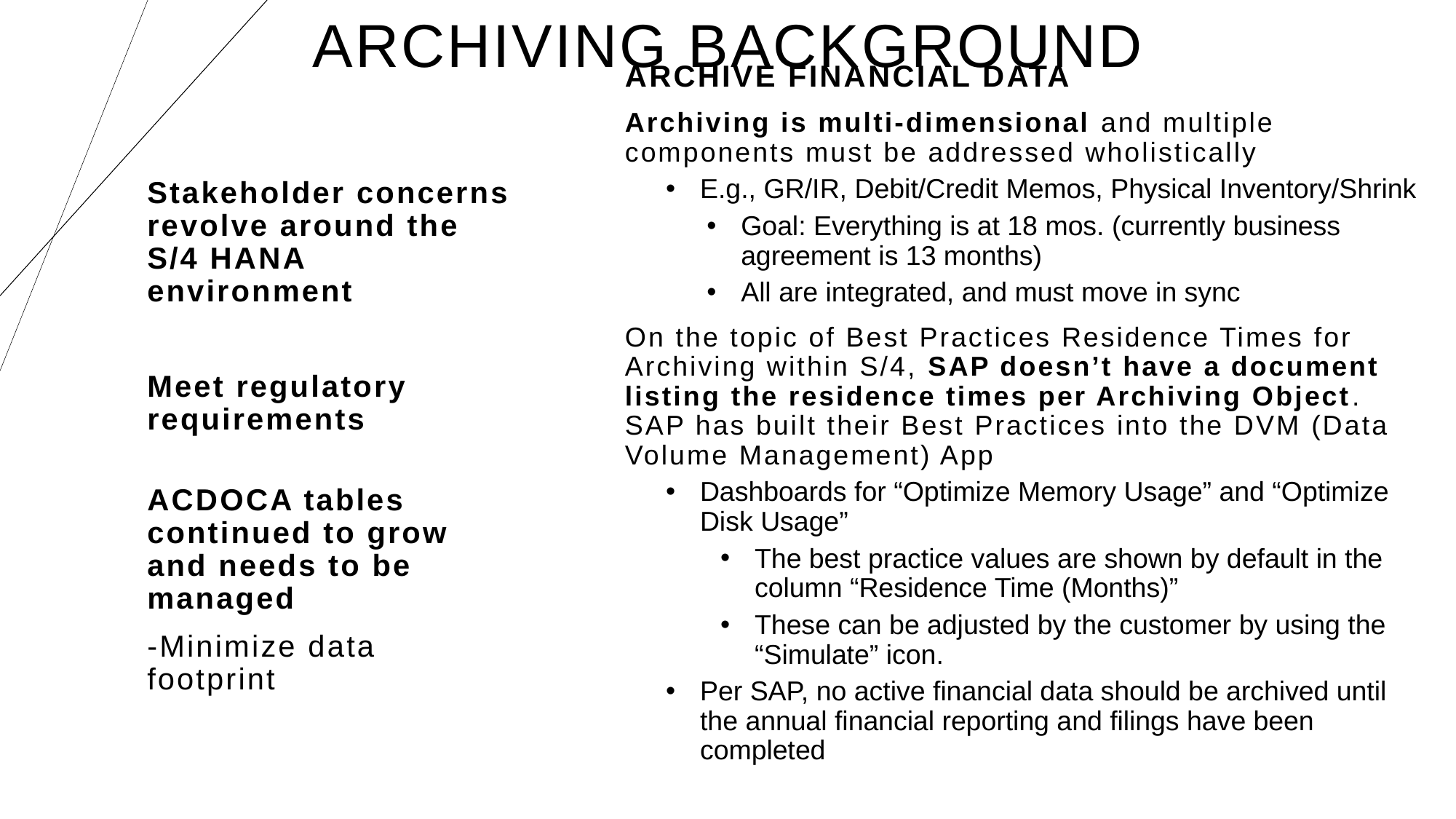

# Archiving background
ARCHIVE FINANCIAL DATA
Archiving is multi-dimensional and multiple components must be addressed wholistically
E.g., GR/IR, Debit/Credit Memos, Physical Inventory/Shrink
Goal: Everything is at 18 mos. (currently business agreement is 13 months)
All are integrated, and must move in sync
On the topic of Best Practices Residence Times for Archiving within S/4, SAP doesn’t have a document listing the residence times per Archiving Object.  SAP has built their Best Practices into the DVM (Data Volume Management) App
Dashboards for “Optimize Memory Usage” and “Optimize Disk Usage”
The best practice values are shown by default in the column “Residence Time (Months)”
These can be adjusted by the customer by using the “Simulate” icon.
Per SAP, no active financial data should be archived until the annual financial reporting and filings have been completed

Stakeholder concerns revolve around the S/4 HANA environment
Meet regulatory requirements
ACDOCA tables continued to grow and needs to be managed
-Minimize data footprint